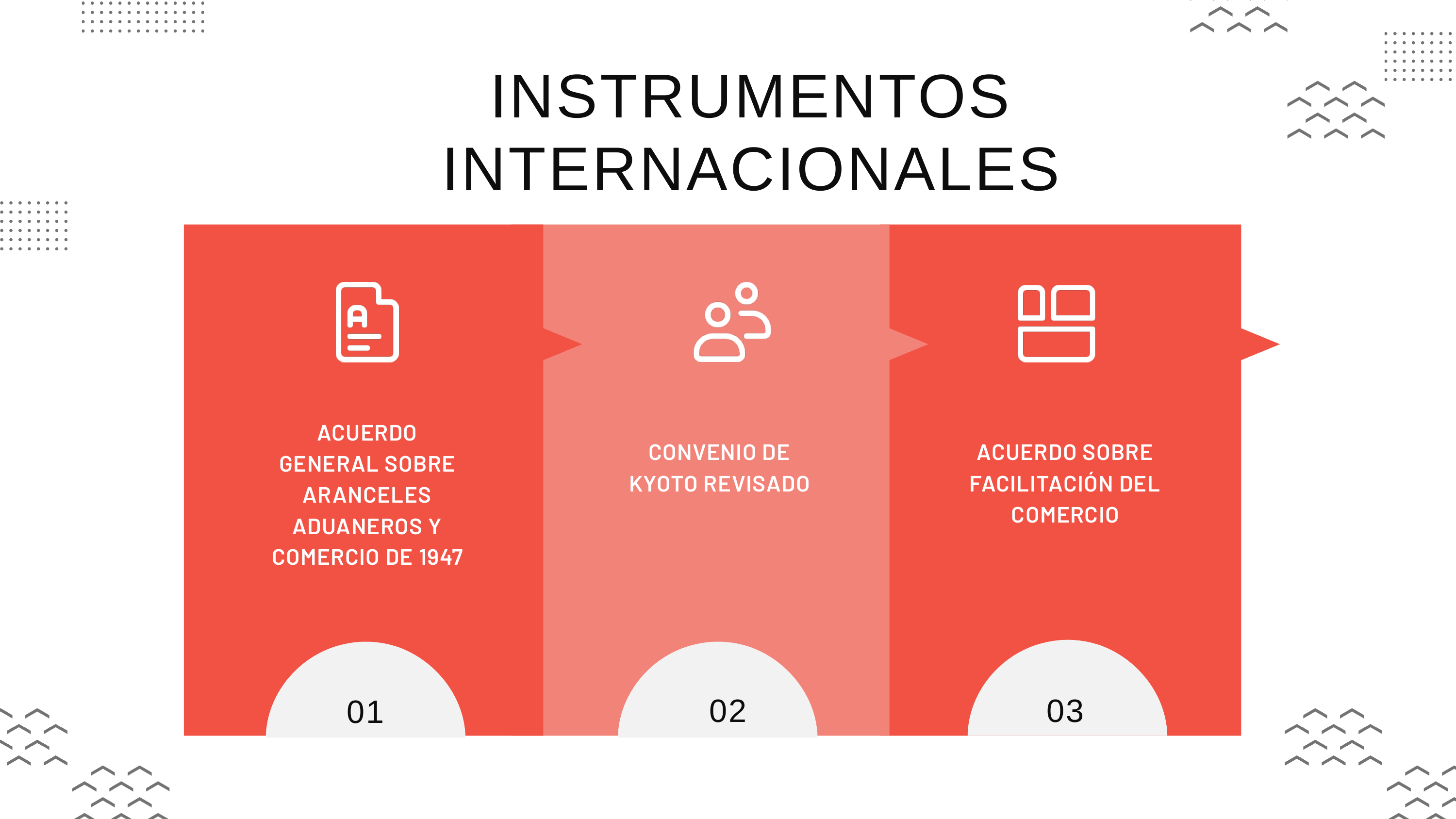

INSTRUMENTOS INTERNACIONALES

ACUERDO GENERAL SOBRE ARANCELES ADUANEROS Y COMERCIO DE 1947
CONVENIO DE KYOTO REVISADO
ACUERDO SOBRE FACILITACIÓN DEL COMERCIO

02
03
01